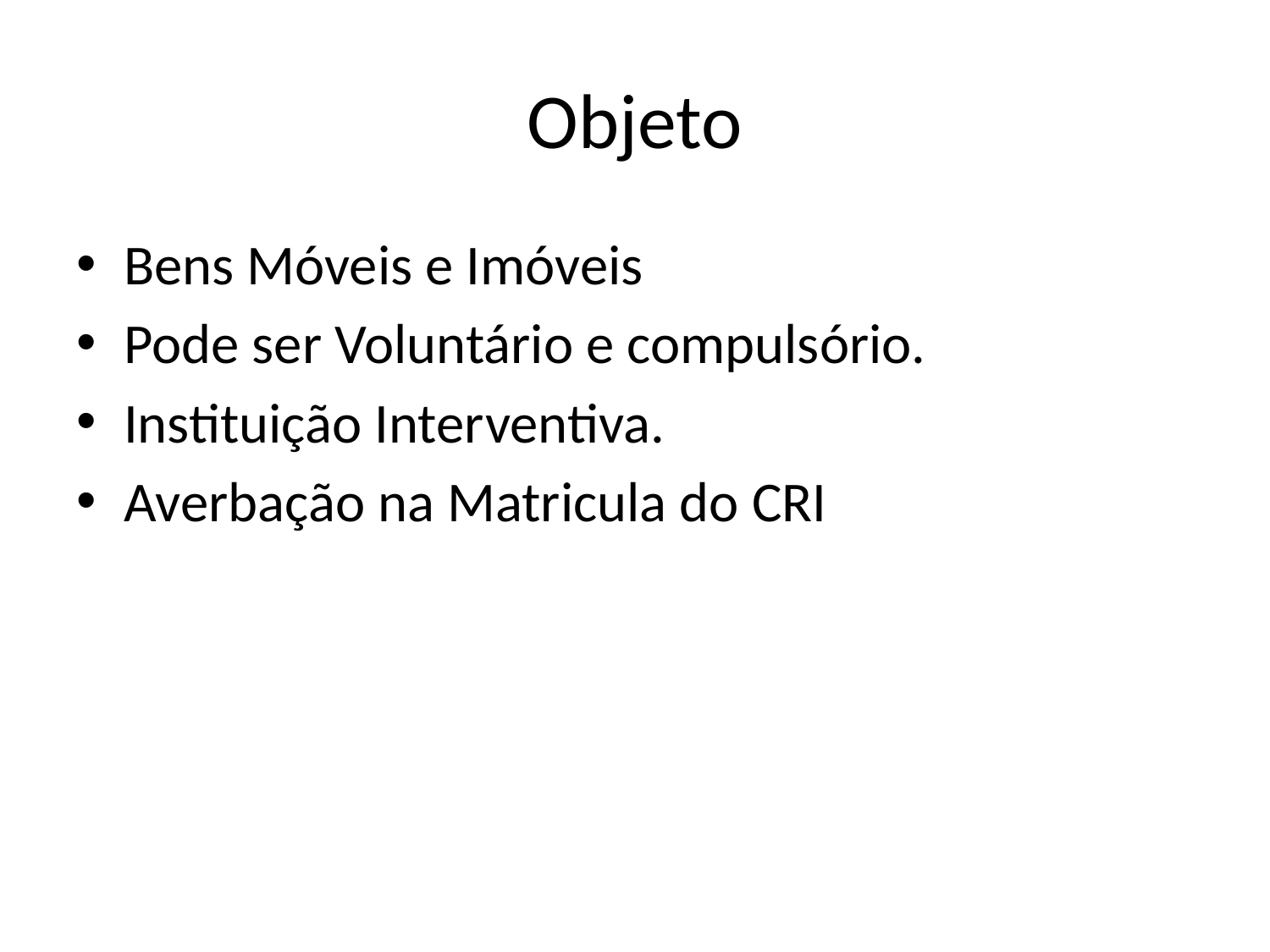

# Objeto
Bens Móveis e Imóveis
Pode ser Voluntário e compulsório.
Instituição Interventiva.
Averbação na Matricula do CRI